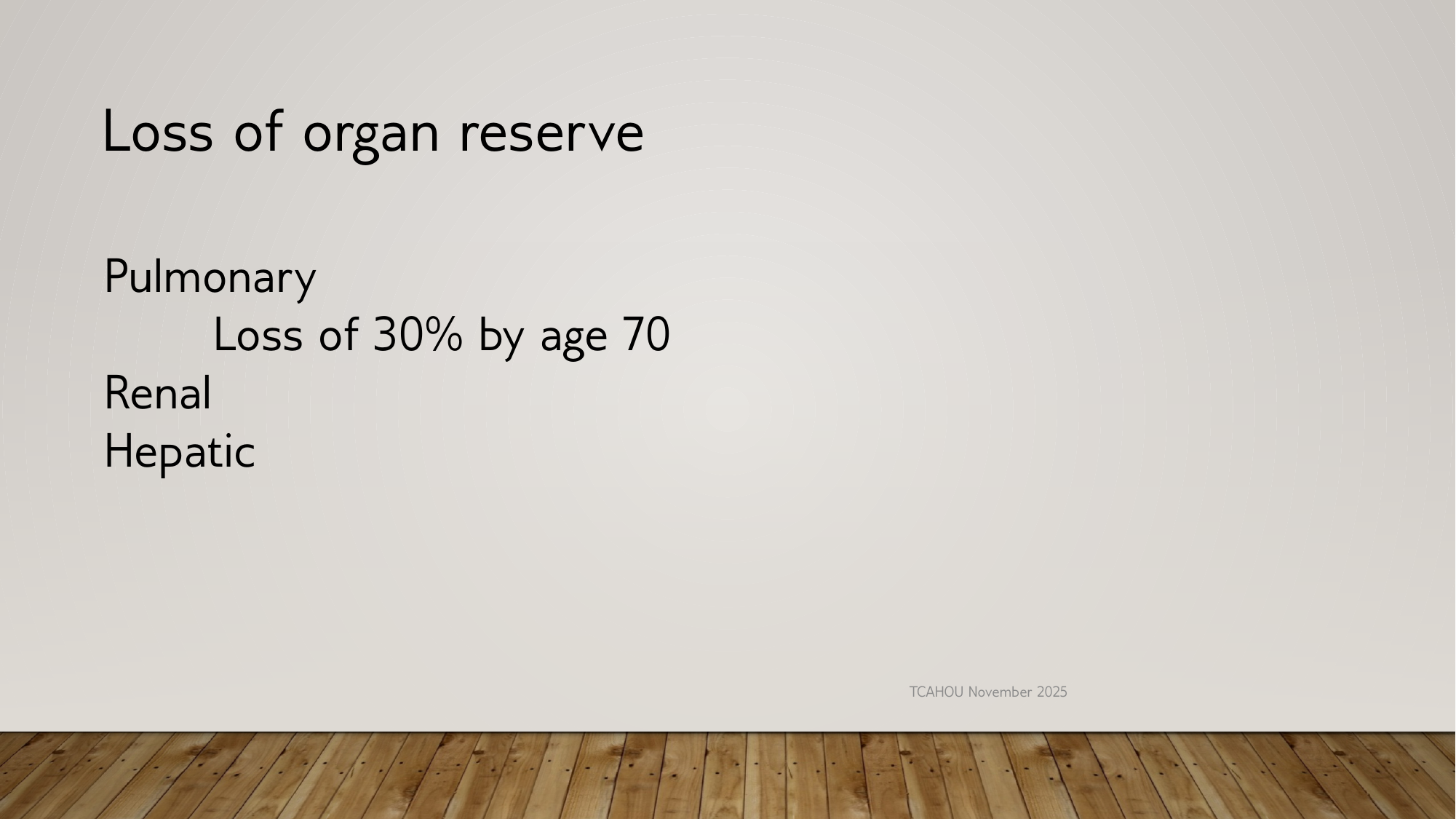

Loss of organ reserve
Pulmonary
	Loss of 30% by age 70
Renal
Hepatic

TCAHOU November 2025